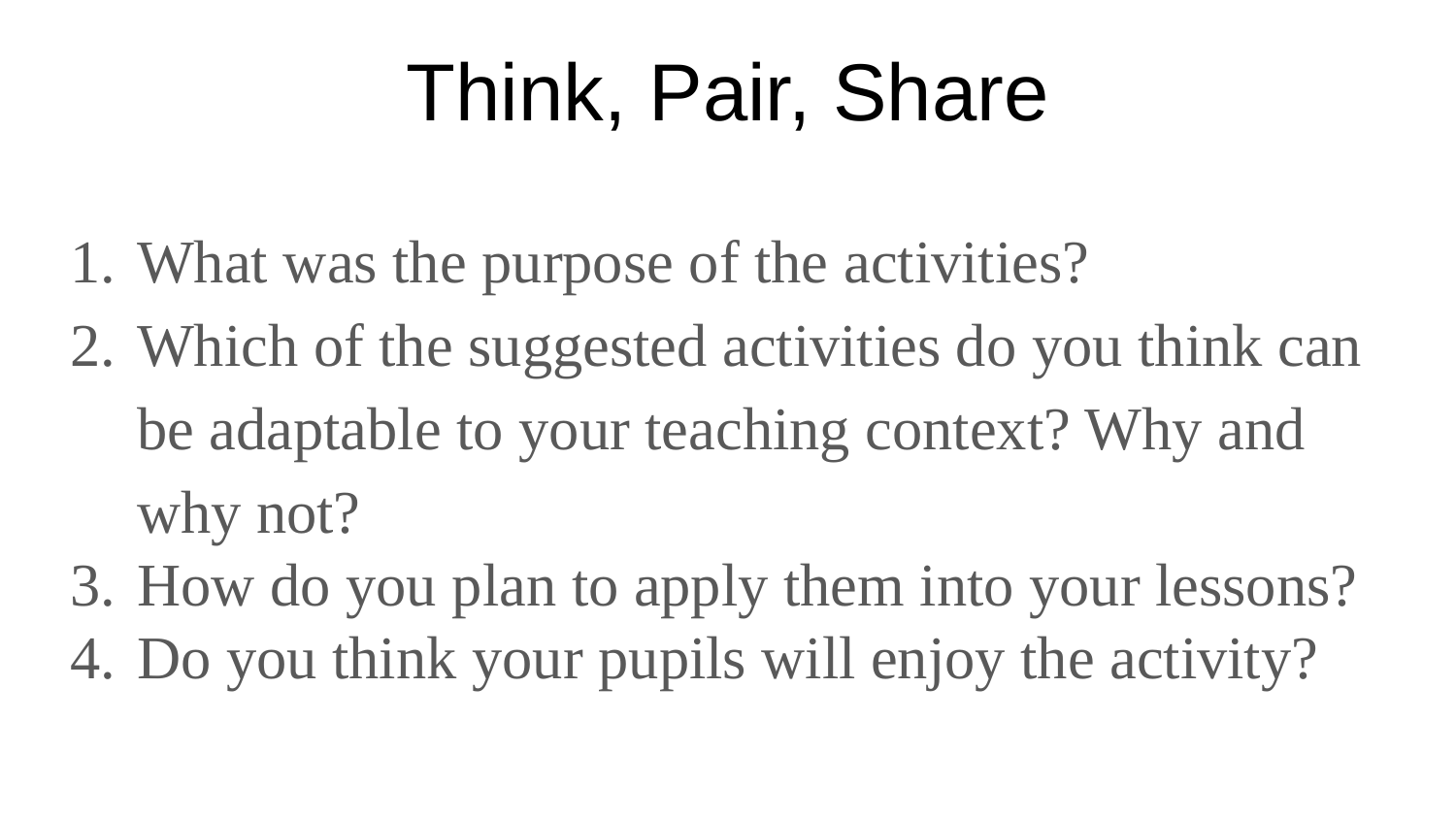

# Think, Pair, Share
What was the purpose of the activities?
Which of the suggested activities do you think can be adaptable to your teaching context? Why and why not?
How do you plan to apply them into your lessons?
Do you think your pupils will enjoy the activity?